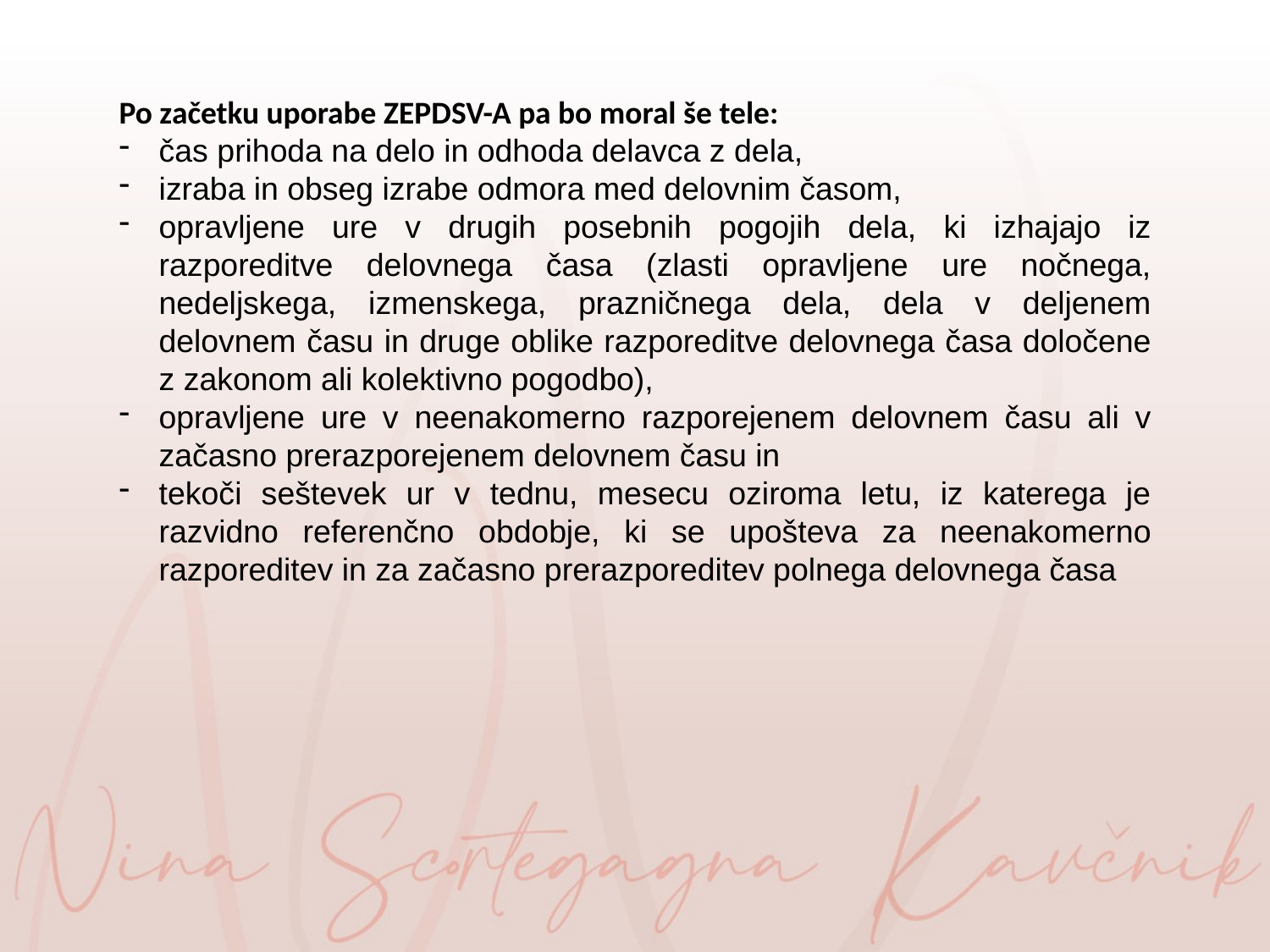

Po začetku uporabe ZEPDSV-A pa bo moral še tele:
čas prihoda na delo in odhoda delavca z dela,
izraba in obseg izrabe odmora med delovnim časom,
opravljene ure v drugih posebnih pogojih dela, ki izhajajo iz razporeditve delovnega časa (zlasti opravljene ure nočnega, nedeljskega, izmenskega, prazničnega dela, dela v deljenem delovnem času in druge oblike razporeditve delovnega časa določene z zakonom ali kolektivno pogodbo),
opravljene ure v neenakomerno razporejenem delovnem času ali v začasno prerazporejenem delovnem času in
tekoči seštevek ur v tednu, mesecu oziroma letu, iz katerega je razvidno referenčno obdobje, ki se upošteva za neenakomerno razporeditev in za začasno prerazporeditev polnega delovnega časa